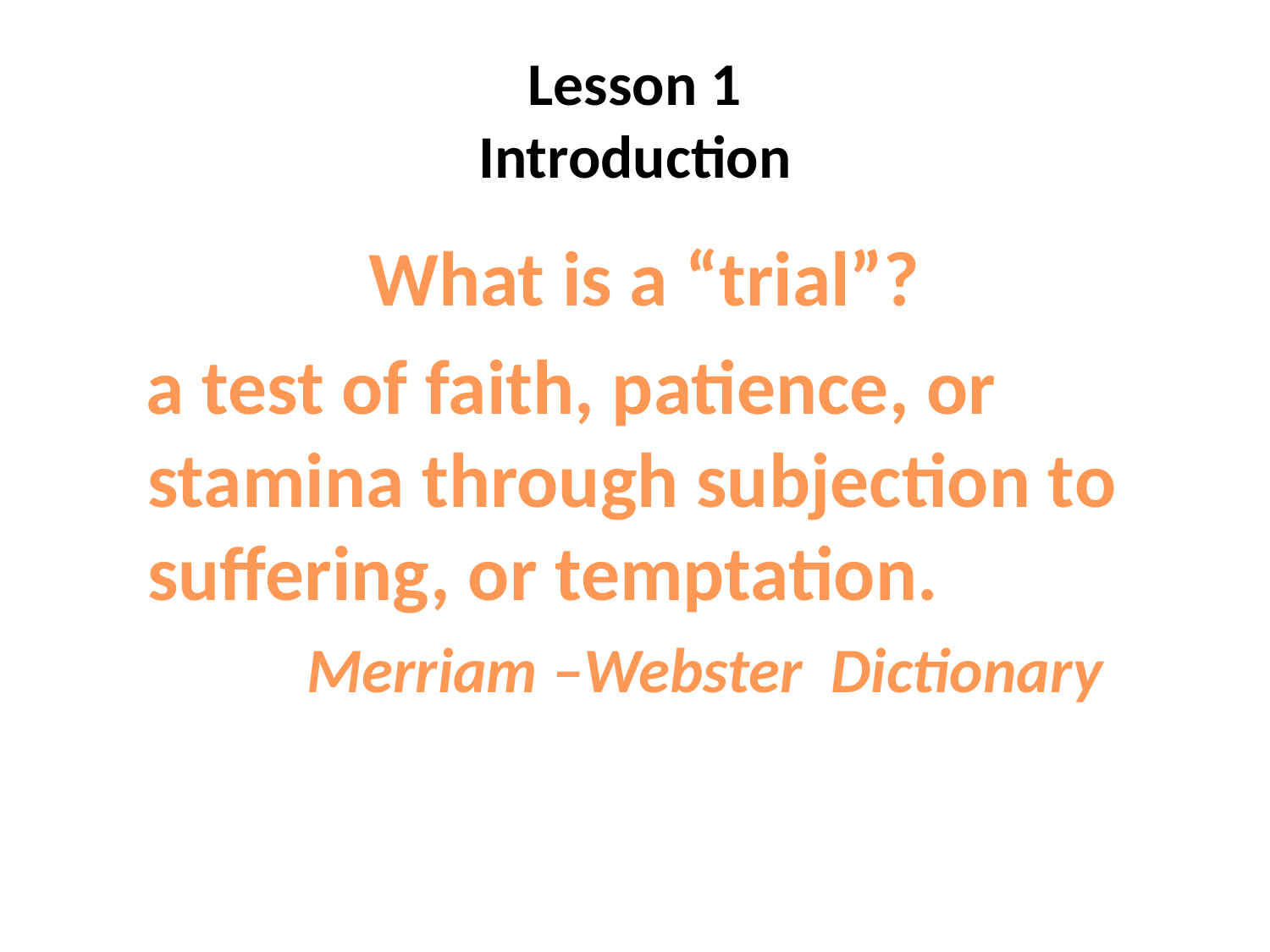

# Lesson 1 Introduction
                       What is a “trial”?
    a test of faith, patience, or stamina through subjection to suffering, or temptation.
                Merriam –Webster  Dictionary